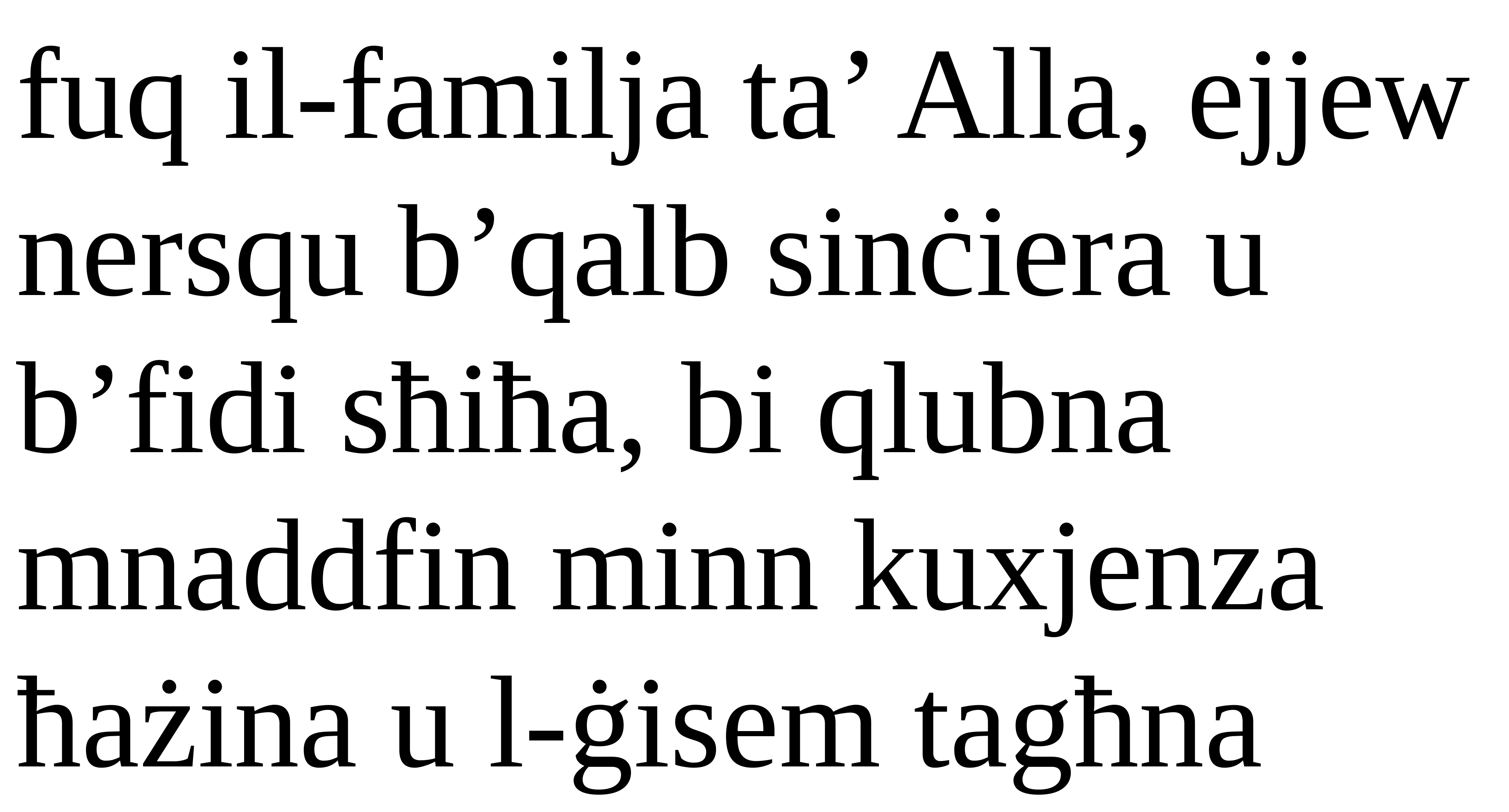

fuq il-familja ta’ Alla, ejjew nersqu b’qalb sinċiera u b’fidi sħiħa, bi qlubna mnaddfin minn kuxjenza ħażina u l-ġisem tagħna